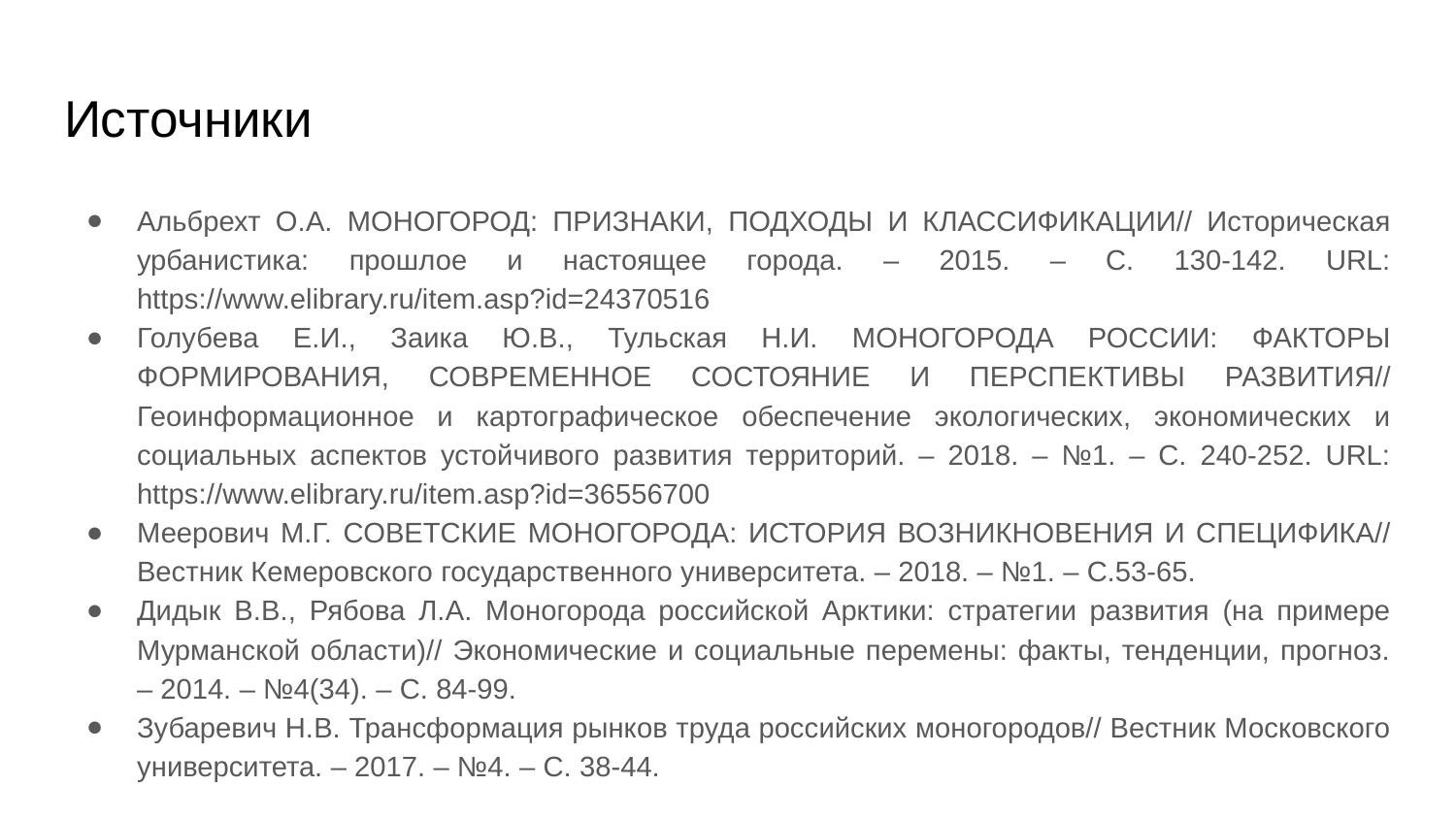

# Источники
Альбрехт О.А. МОНОГОРОД: ПРИЗНАКИ, ПОДХОДЫ И КЛАССИФИКАЦИИ// Историческая урбанистика: прошлое и настоящее города. – 2015. – С. 130-142. URL: https://www.elibrary.ru/item.asp?id=24370516
Голубева Е.И., Заика Ю.В., Тульская Н.И. МОНОГОРОДА РОССИИ: ФАКТОРЫ ФОРМИРОВАНИЯ, СОВРЕМЕННОЕ СОСТОЯНИЕ И ПЕРСПЕКТИВЫ РАЗВИТИЯ// Геоинформационное и картографическое обеспечение экологических, экономических и социальных аспектов устойчивого развития территорий. – 2018. – №1. – С. 240-252. URL: https://www.elibrary.ru/item.asp?id=36556700
Меерович М.Г. СОВЕТСКИЕ МОНОГОРОДА: ИСТОРИЯ ВОЗНИКНОВЕНИЯ И СПЕЦИФИКА// Вестник Кемеровского государственного университета. – 2018. – №1. – С.53-65.
Дидык В.В., Рябова Л.А. Моногорода российской Арктики: стратегии развития (на примере Мурманской области)// Экономические и социальные перемены: факты, тенденции, прогноз. – 2014. – №4(34). – С. 84-99.
Зубаревич Н.В. Трансформация рынков труда российских моногородов// Вестник Московского университета. – 2017. – №4. – С. 38-44.